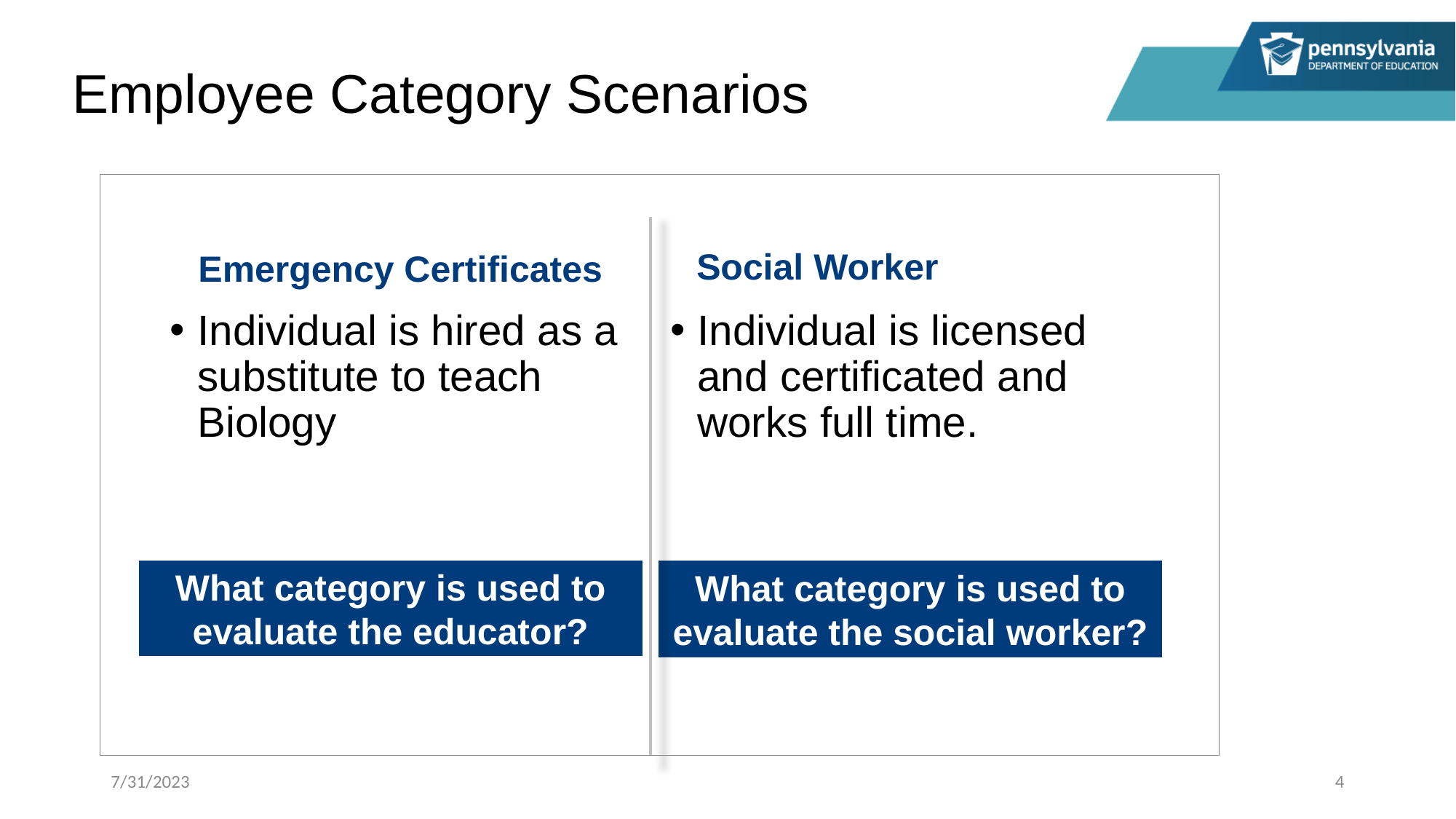

# Employee Category Scenarios

Emergency Certificates
Social Worker
Individual is licensed and certificated and works full time.

Individual is hired as a substitute to teach Biology

What category is used to evaluate the educator?
What category is used to evaluate the social worker?
7/31/2023
4